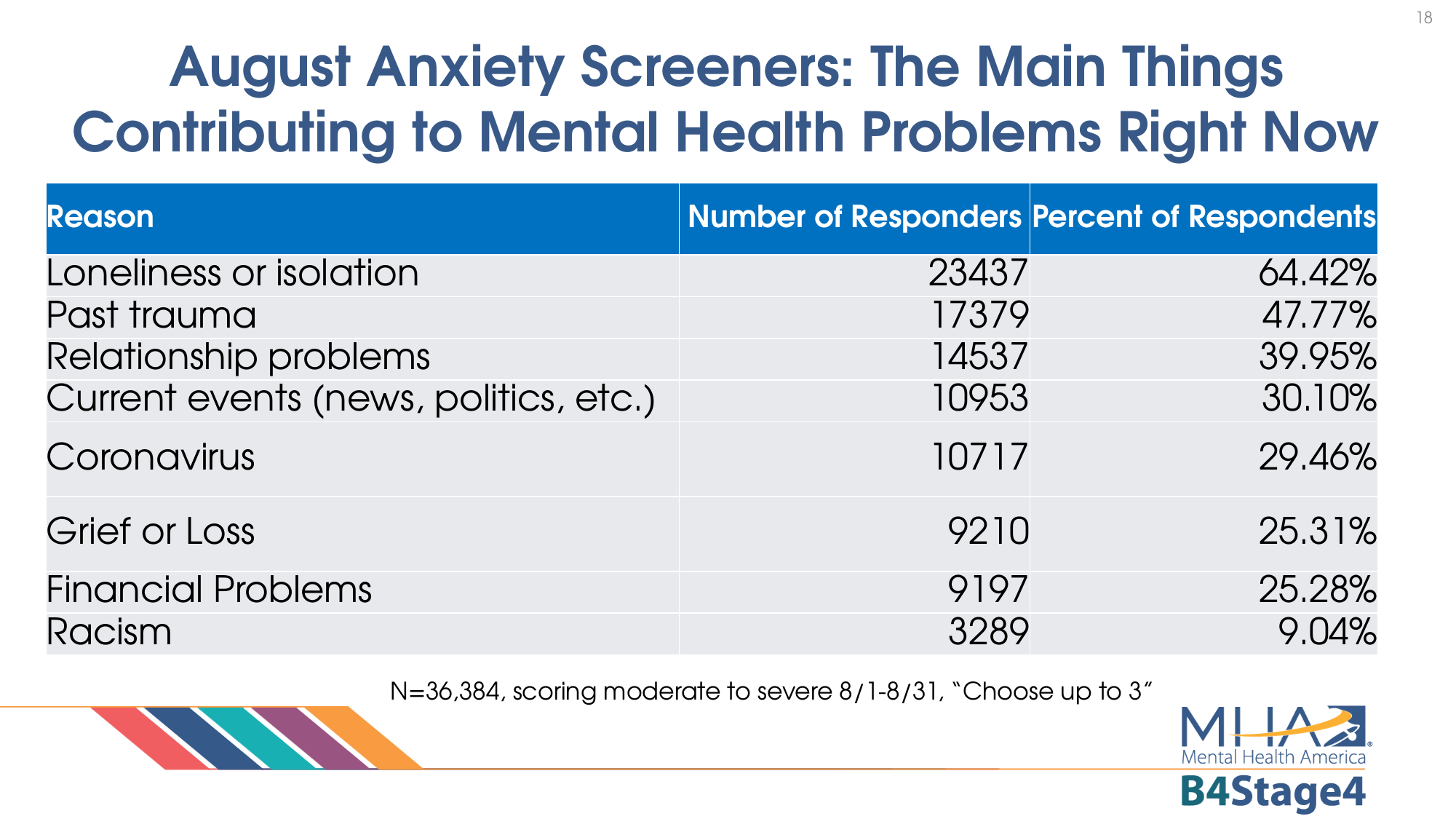

18
# August Anxiety Screeners: The Main Things Contributing to Mental Health Problems Right Now
| Reason | Number of Responders | Percent of Respondents |
| --- | --- | --- |
| Loneliness or isolation | 23437 | 64.42% |
| Past trauma | 17379 | 47.77% |
| Relationship problems | 14537 | 39.95% |
| Current events (news, politics, etc.) | 10953 | 30.10% |
| Coronavirus | 10717 | 29.46% |
| Grief or Loss | 9210 | 25.31% |
| Financial Problems | 9197 | 25.28% |
| Racism | 3289 | 9.04% |
N=36,384, scoring moderate to severe 8/1-8/31, “Choose up to 3”